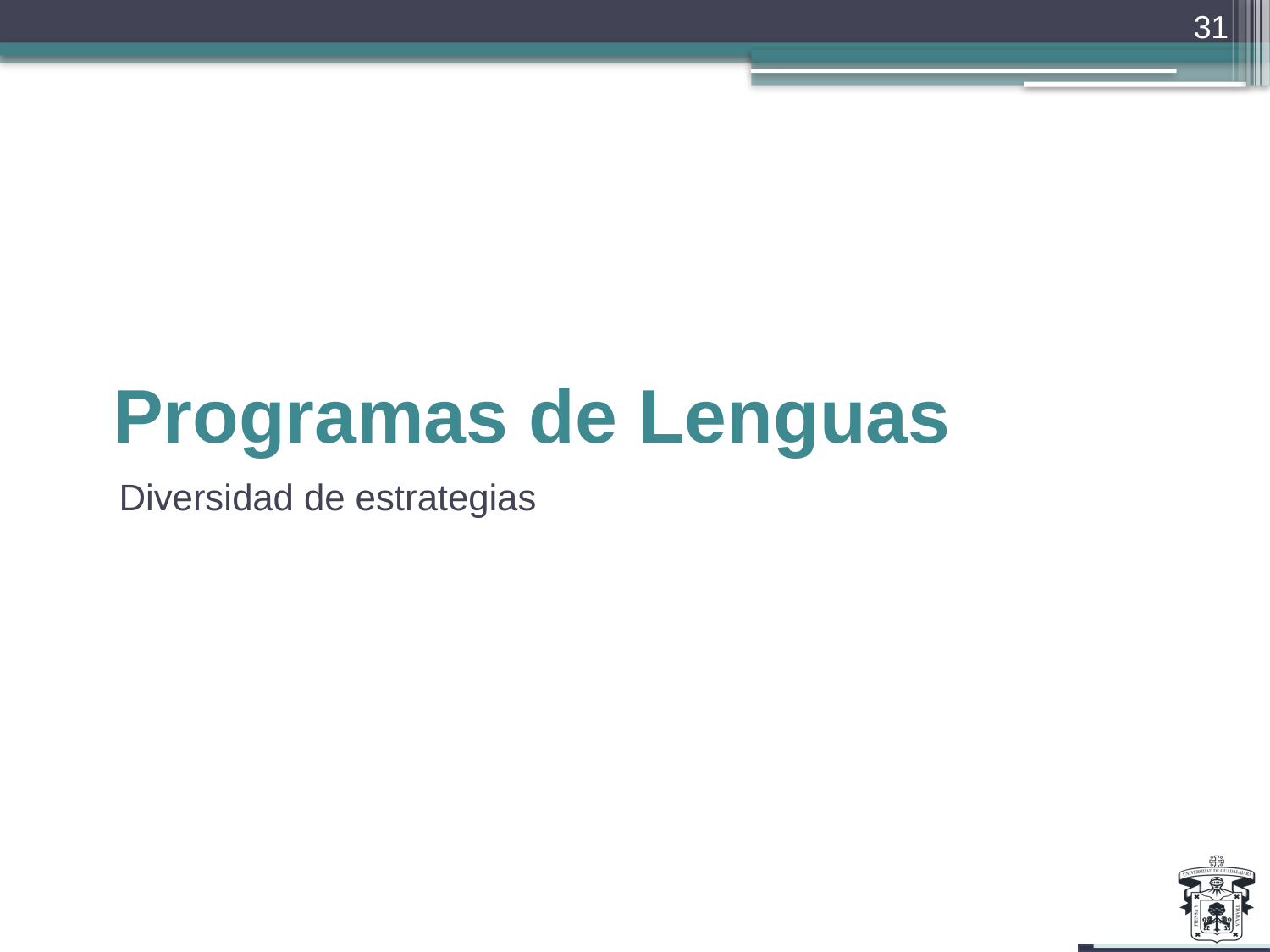

31
# Programas de Lenguas
Diversidad de estrategias